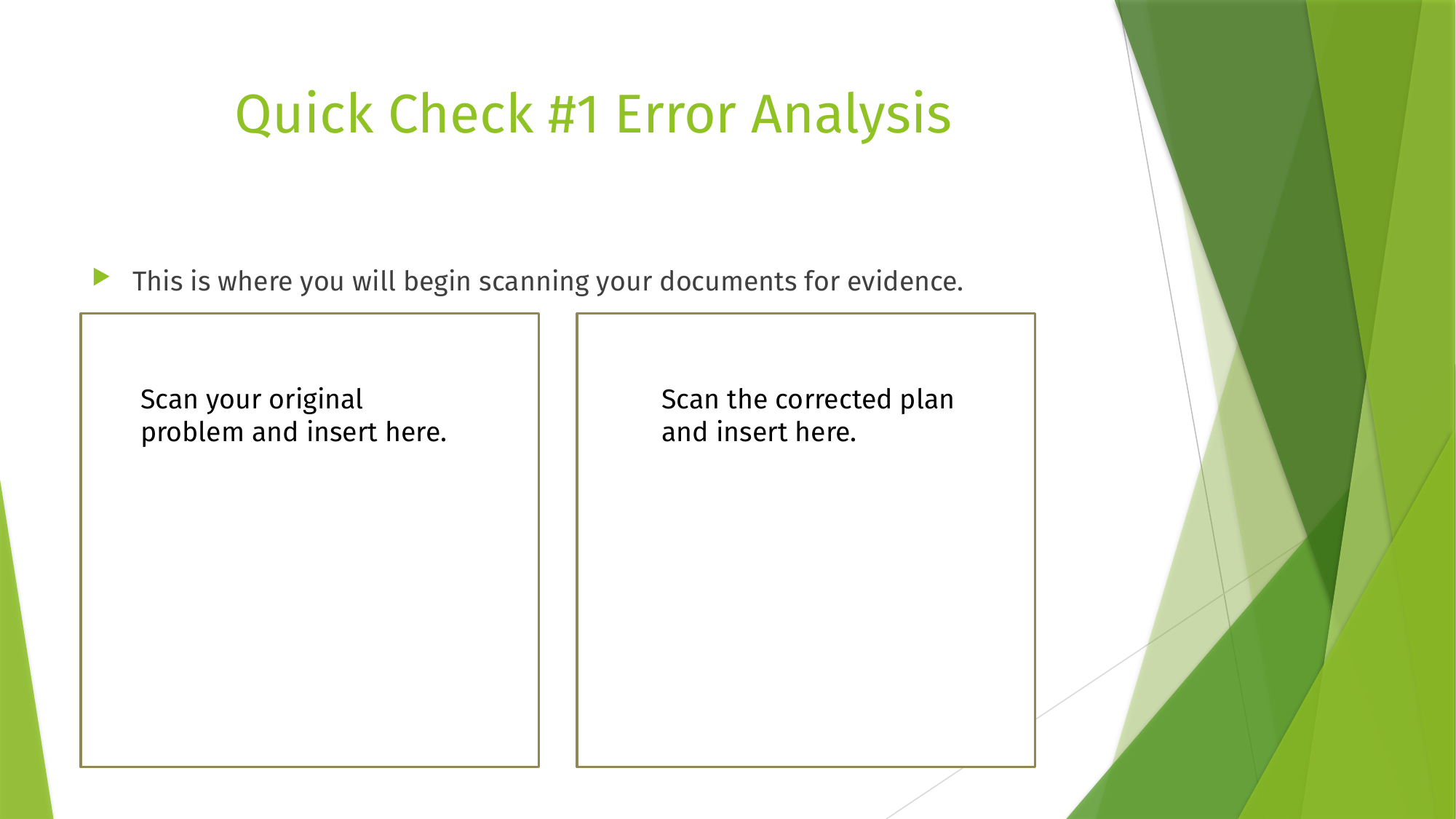

# Quick Check #1 Error Analysis
This is where you will begin scanning your documents for evidence.

Scan your original problem and insert here.
Scan the corrected plan and insert here.